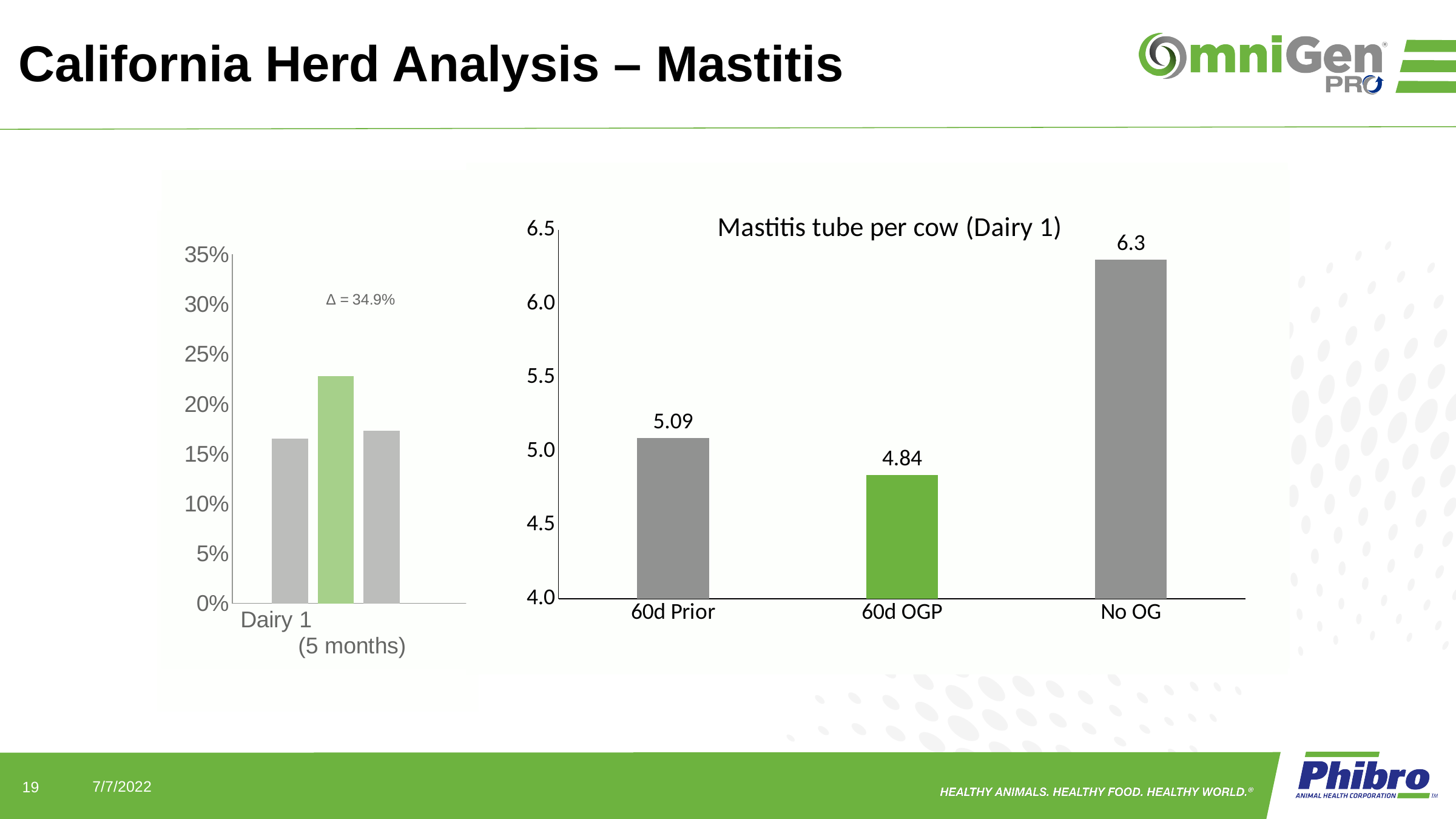

# California Herd Analysis – Mastitis

### Chart: Mastitis tube per cow (Dairy 1)

| Category |  |
|---|---|
| 60d Prior | 5.09 |
| 60d OGP | 4.84 |
| No OG | 6.3 |

### Chart: Mastitis

| Category |  |  |  |
|---|---|---|---|
| Dairy 1                        (5 months) | 0.165 | 0.228 | 0.173 |
| Dairy 2 | 0.2 | 0.14 | None |
| Dairy 3 | None | 0.131 | 0.327 |
| Dairy 4 | 0.2146 | 0.1356 | None |
| Dairy 5 | 0.27 | 0.22 | None |
19
7/7/2022